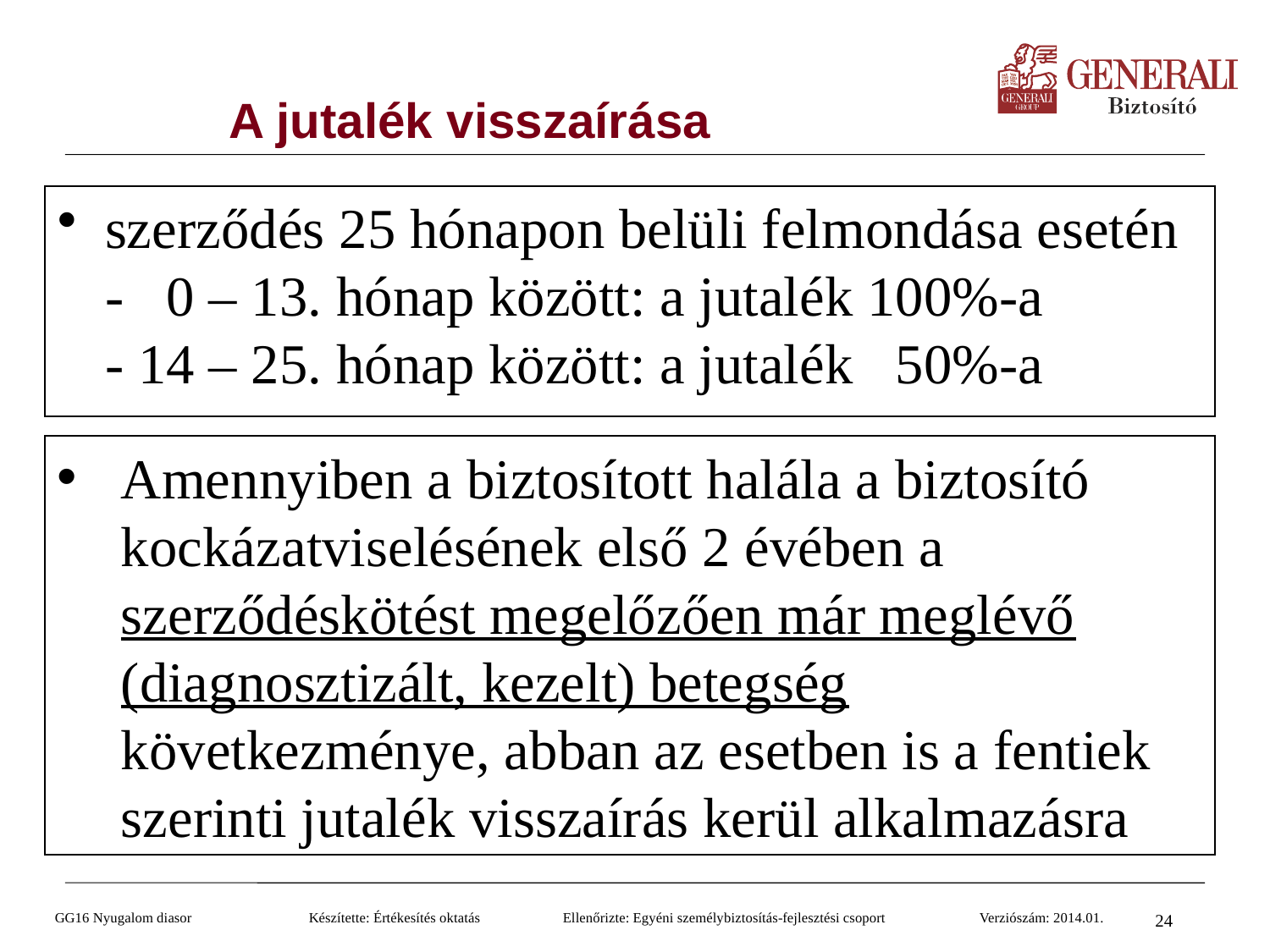

# A jutalék visszaírása
szerződés 25 hónapon belüli felmondása esetén
-   0 – 13. hónap között: a jutalék 100%-a
- 14 – 25. hónap között: a jutalék   50%-a
Amennyiben a biztosított halála a biztosító kockázatviselésének első 2 évében a szerződéskötést megelőzően már meglévő (diagnosztizált, kezelt) betegség következménye, abban az esetben is a fentiek szerinti jutalék visszaírás kerül alkalmazásra